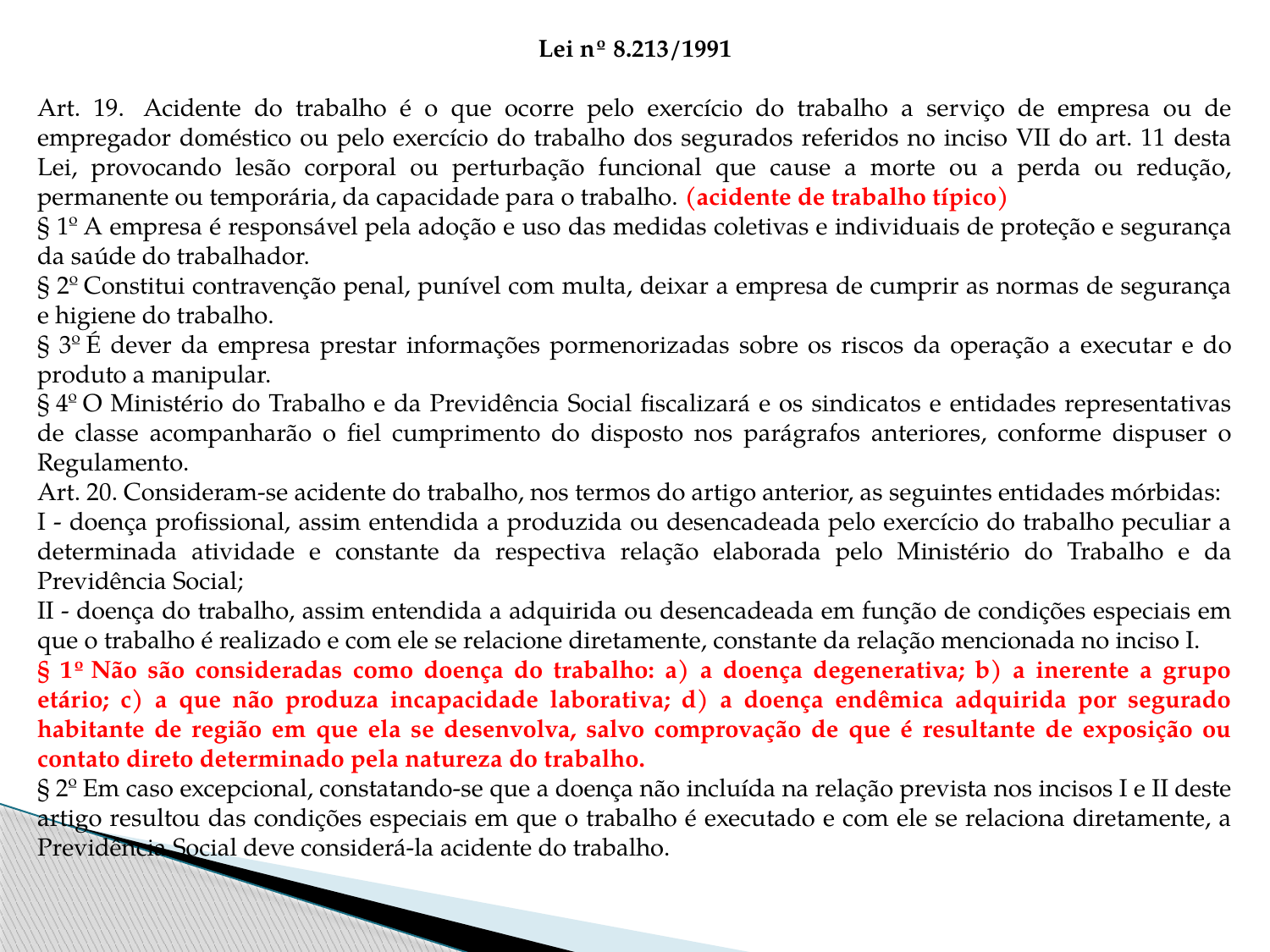

Lei nº 8.213/1991

Art. 19.  Acidente do trabalho é o que ocorre pelo exercício do trabalho a serviço de empresa ou de empregador doméstico ou pelo exercício do trabalho dos segurados referidos no inciso VII do art. 11 desta Lei, provocando lesão corporal ou perturbação funcional que cause a morte ou a perda ou redução, permanente ou temporária, da capacidade para o trabalho. (acidente de trabalho típico)
§ 1º A empresa é responsável pela adoção e uso das medidas coletivas e individuais de proteção e segurança da saúde do trabalhador.
§ 2º Constitui contravenção penal, punível com multa, deixar a empresa de cumprir as normas de segurança e higiene do trabalho.
§ 3º É dever da empresa prestar informações pormenorizadas sobre os riscos da operação a executar e do produto a manipular.
§ 4º O Ministério do Trabalho e da Previdência Social fiscalizará e os sindicatos e entidades representativas de classe acompanharão o fiel cumprimento do disposto nos parágrafos anteriores, conforme dispuser o Regulamento.
Art. 20. Consideram-se acidente do trabalho, nos termos do artigo anterior, as seguintes entidades mórbidas:
I - doença profissional, assim entendida a produzida ou desencadeada pelo exercício do trabalho peculiar a determinada atividade e constante da respectiva relação elaborada pelo Ministério do Trabalho e da Previdência Social;
II - doença do trabalho, assim entendida a adquirida ou desencadeada em função de condições especiais em que o trabalho é realizado e com ele se relacione diretamente, constante da relação mencionada no inciso I.
§ 1º Não são consideradas como doença do trabalho: a) a doença degenerativa; b) a inerente a grupo etário; c) a que não produza incapacidade laborativa; d) a doença endêmica adquirida por segurado habitante de região em que ela se desenvolva, salvo comprovação de que é resultante de exposição ou contato direto determinado pela natureza do trabalho.
§ 2º Em caso excepcional, constatando-se que a doença não incluída na relação prevista nos incisos I e II deste artigo resultou das condições especiais em que o trabalho é executado e com ele se relaciona diretamente, a Previdência Social deve considerá-la acidente do trabalho.